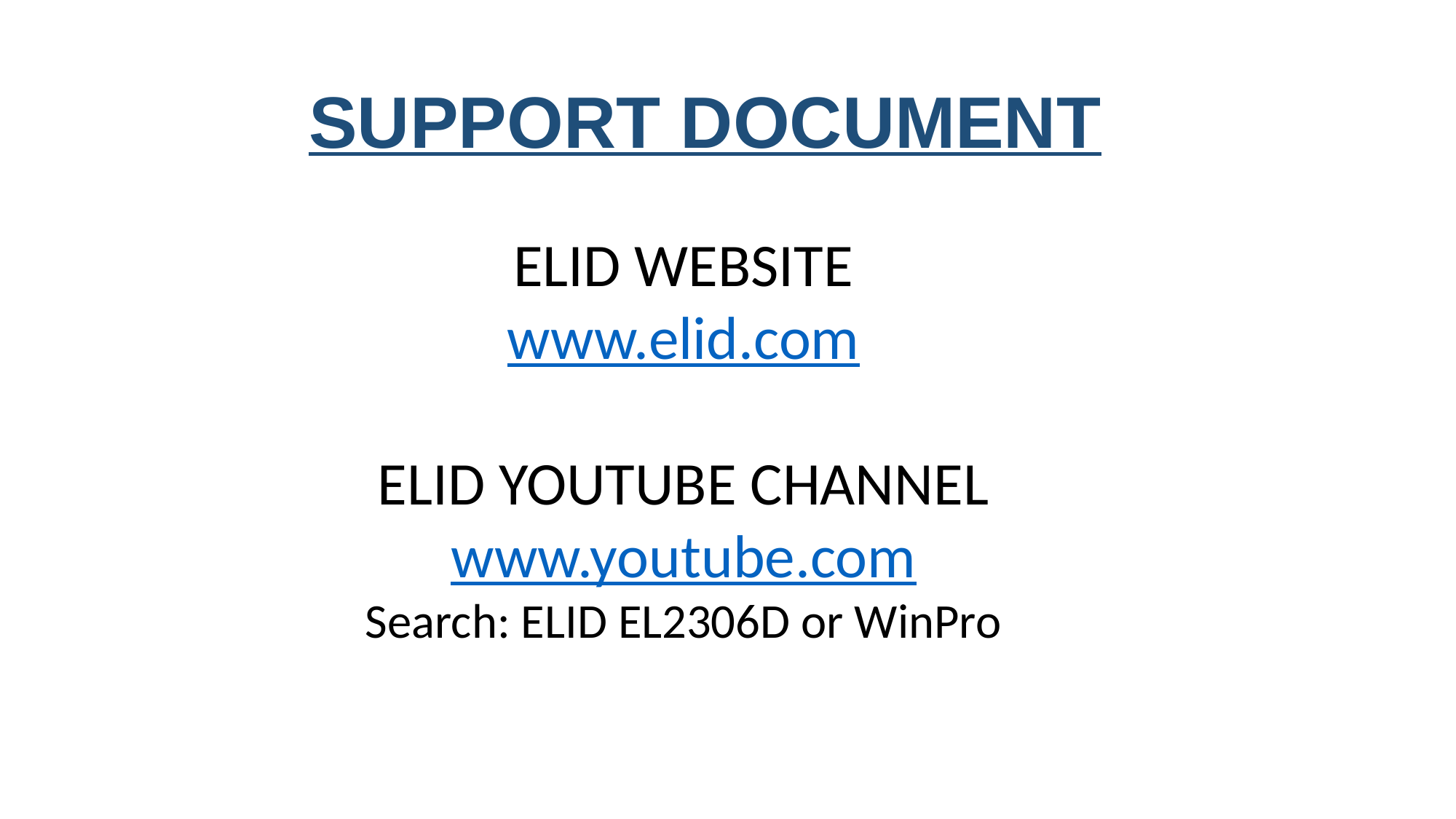

# SUPPORT DOCUMENT
ELID WEBSITE
www.elid.com

ELID YOUTUBE CHANNEL
www.youtube.com
Search: ELID EL2306D or WinPro